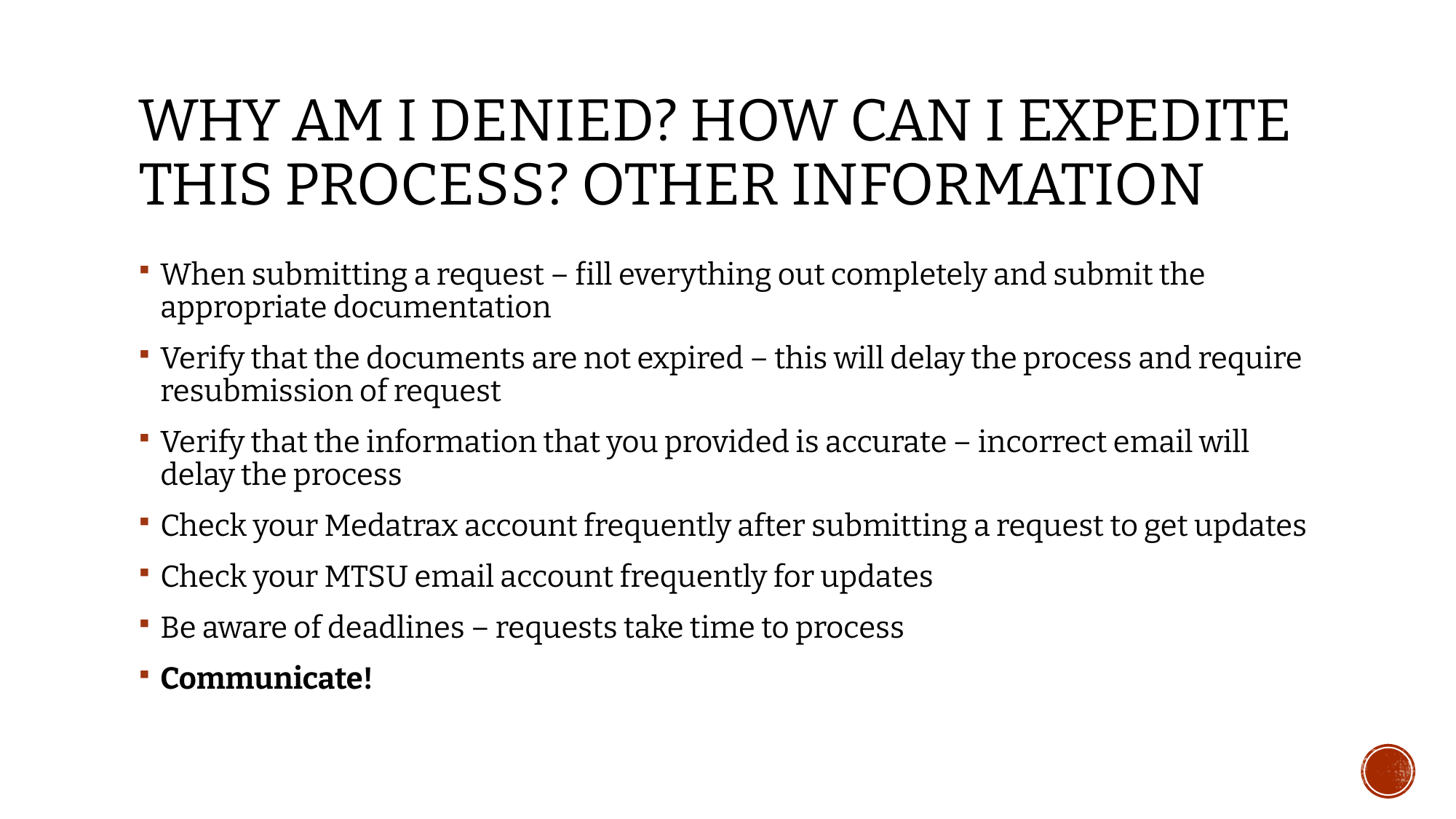

# Why am I denied? How can I expedite this process? Other information
When submitting a request – fill everything out completely and submit the appropriate documentation
Verify that the documents are not expired – this will delay the process and require resubmission of request
Verify that the information that you provided is accurate – incorrect email will delay the process
Check your Medatrax account frequently after submitting a request to get updates
Check your MTSU email account frequently for updates
Be aware of deadlines – requests take time to process
Communicate!